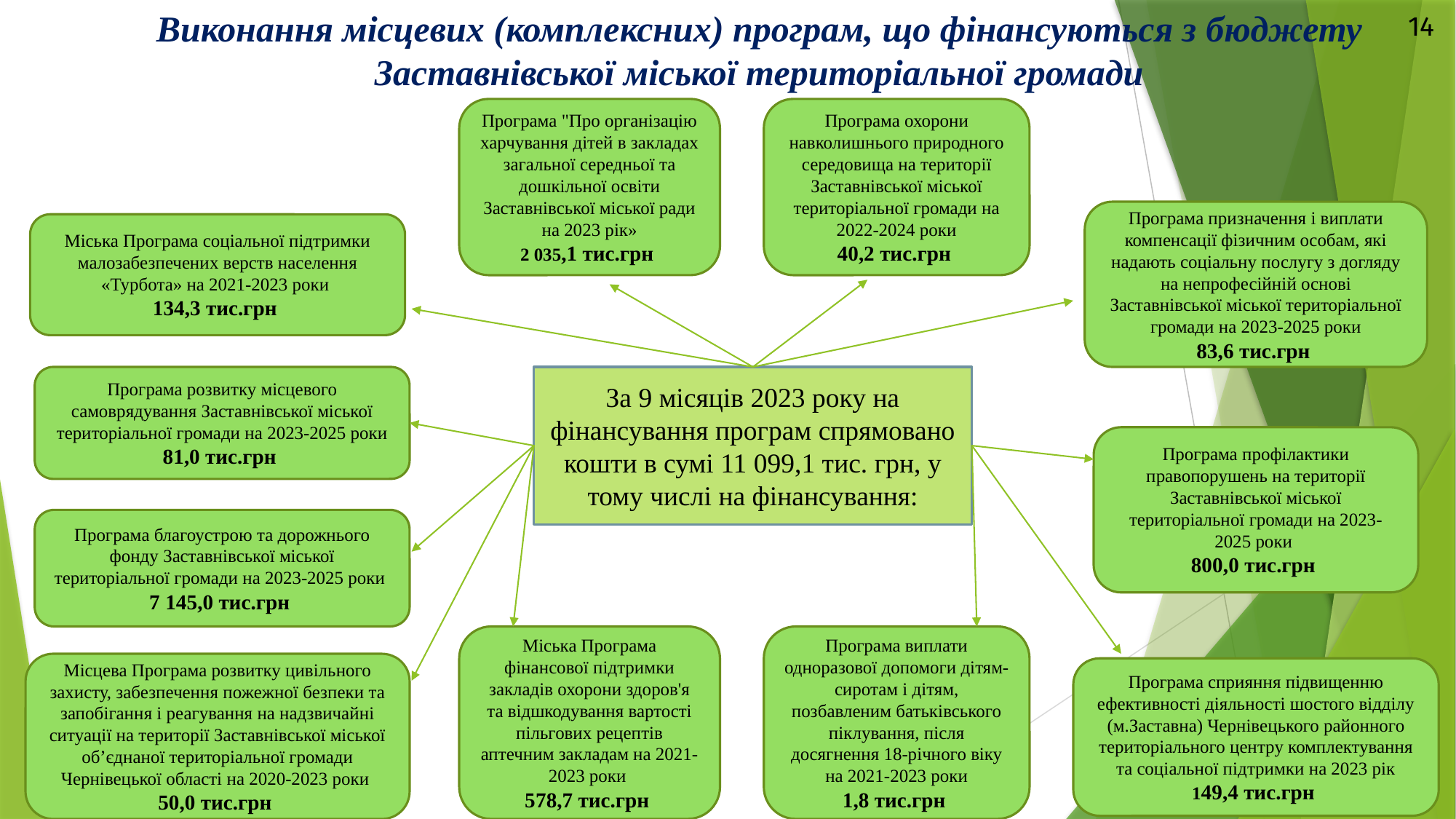

# Виконання місцевих (комплексних) програм, що фінансуються з бюджету Заставнівської міської територіальної громади
14
Програма "Про організацію харчування дітей в закладах загальної середньої та дошкільної освіти Заставнівської міської ради на 2023 рік»
2 035,1 тис.грн
Програма охорони навколишнього природного середовища на території Заставнівської міської територіальної громади на 2022-2024 роки
40,2 тис.грн
Програма призначення і виплати компенсації фізичним особам, які надають соціальну послугу з догляду на непрофесійній основі Заставнівської міської територіальної громади на 2023-2025 роки
83,6 тис.грн
Міська Програма соціальної підтримки малозабезпечених верств населення «Турбота» на 2021-2023 роки
134,3 тис.грн
Програма розвитку місцевого самоврядування Заставнівської міської територіальної громади на 2023-2025 роки
81,0 тис.грн
За 9 місяців 2023 року на фінансування програм спрямовано кошти в сумі 11 099,1 тис. грн, у тому числі на фінансування:
Програма профілактики правопорушень на території Заставнівської міської територіальної громади на 2023-2025 роки
800,0 тис.грн
Програма благоустрою та дорожнього фонду Заставнівської міської територіальної громади на 2023-2025 роки
7 145,0 тис.грн
Міська Програма фінансової підтримки закладів охорони здоров'я та відшкодування вартості пільгових рецептів аптечним закладам на 2021-2023 роки
578,7 тис.грн
Програма виплати одноразової допомоги дітям-сиротам і дітям, позбавленим батьківського піклування, після досягнення 18-річного віку на 2021-2023 роки
1,8 тис.грн
Місцева Програма розвитку цивільного захисту, забезпечення пожежної безпеки та запобігання і реагування на надзвичайні ситуації на території Заставнівської міської об’єднаної територіальної громади Чернівецької області на 2020-2023 роки
50,0 тис.грн
Програма сприяння підвищенню ефективності діяльності шостого відділу (м.Заставна) Чернівецького районного територіального центру комплектування та соціальної підтримки на 2023 рік
149,4 тис.грн